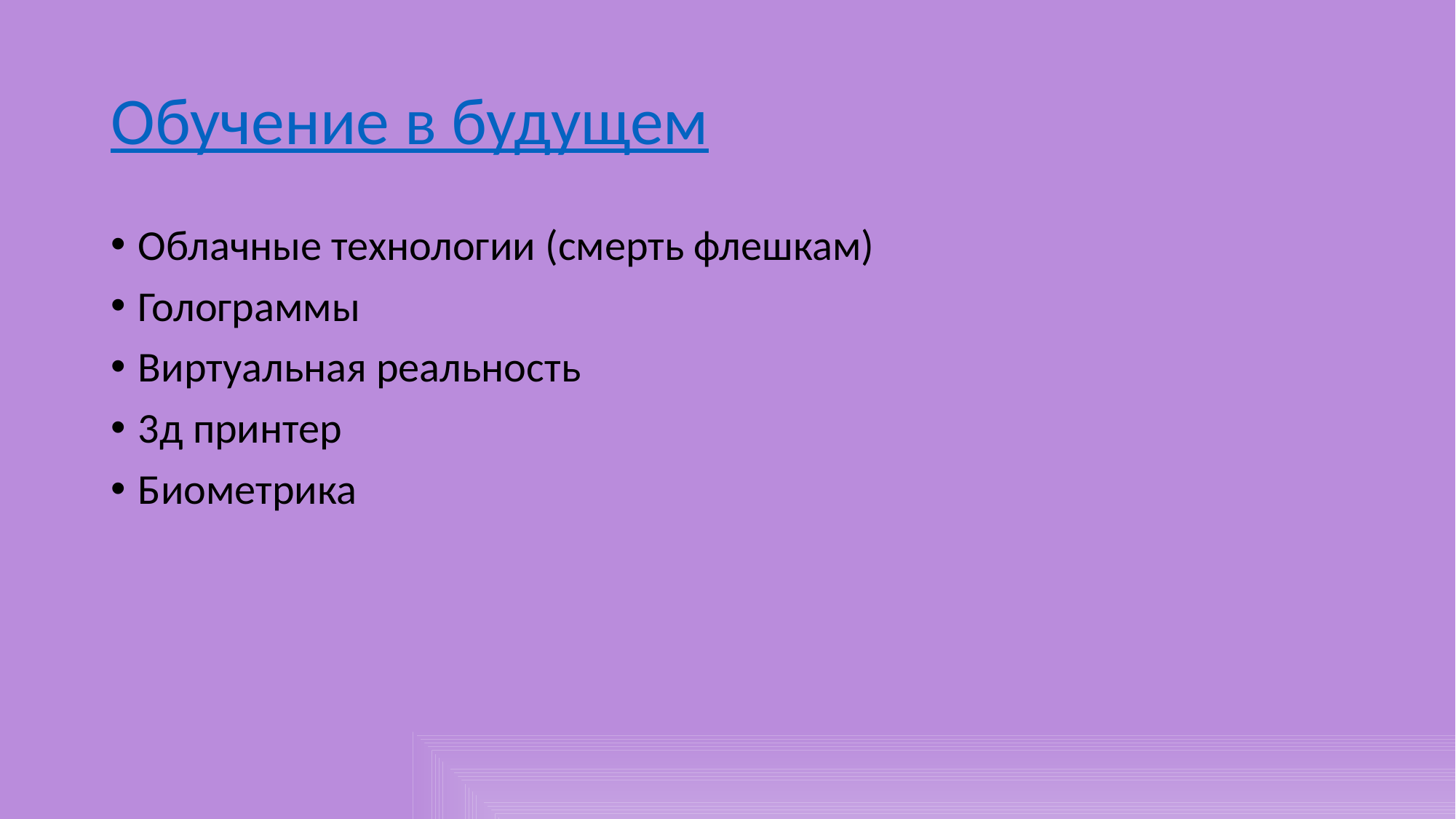

# Обучение в будущем
Облачные технологии (смерть флешкам)
Голограммы
Виртуальная реальность
3д принтер
Биометрика